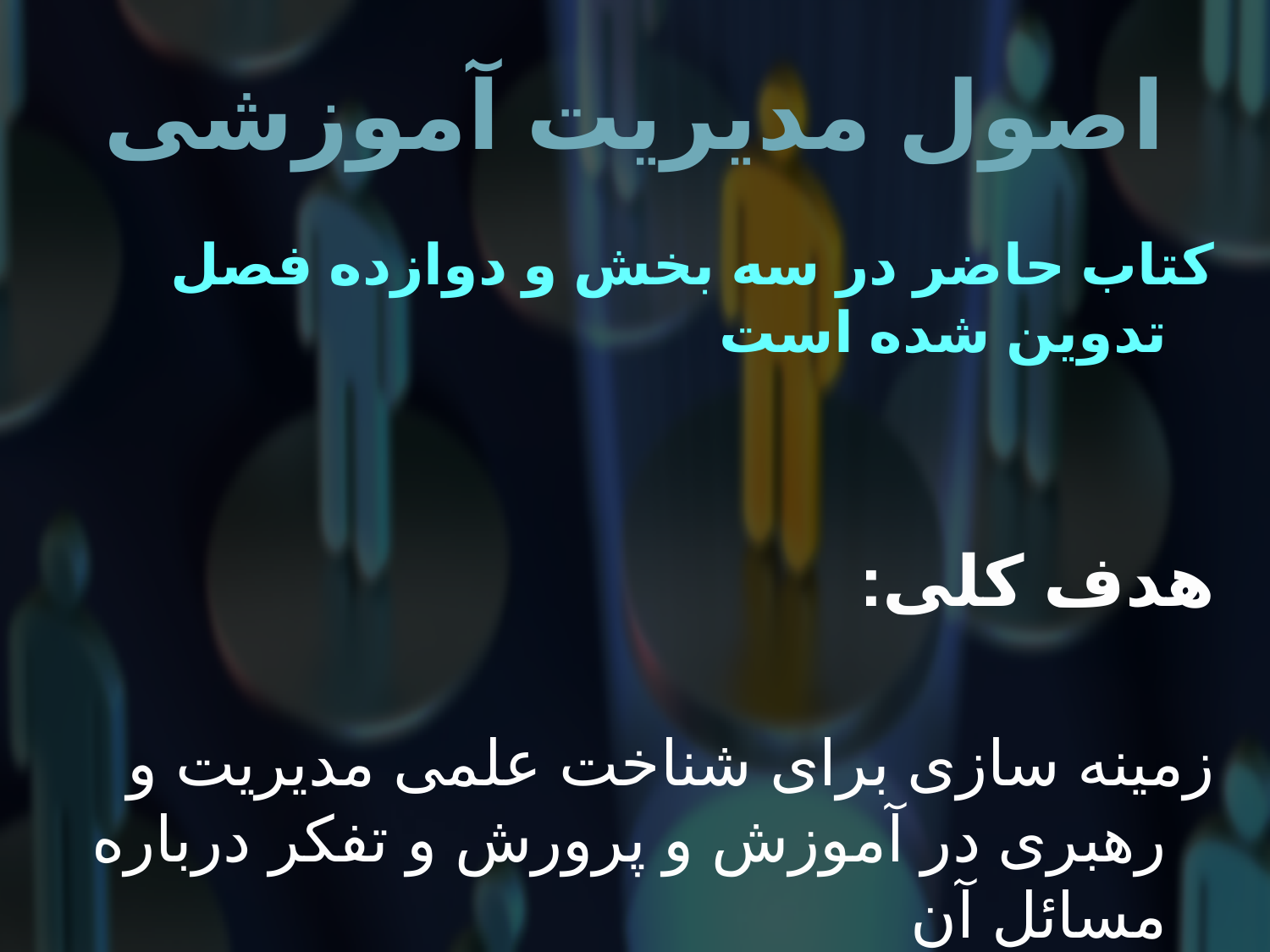

# اصول مدیریت آموزشی
کتاب حاضر در سه بخش و دوازده فصل تدوین شده است

هدف کلی:

زمینه سازی برای شناخت علمی مدیریت و رهبری در آموزش و پرورش و تفکر درباره مسائل آن